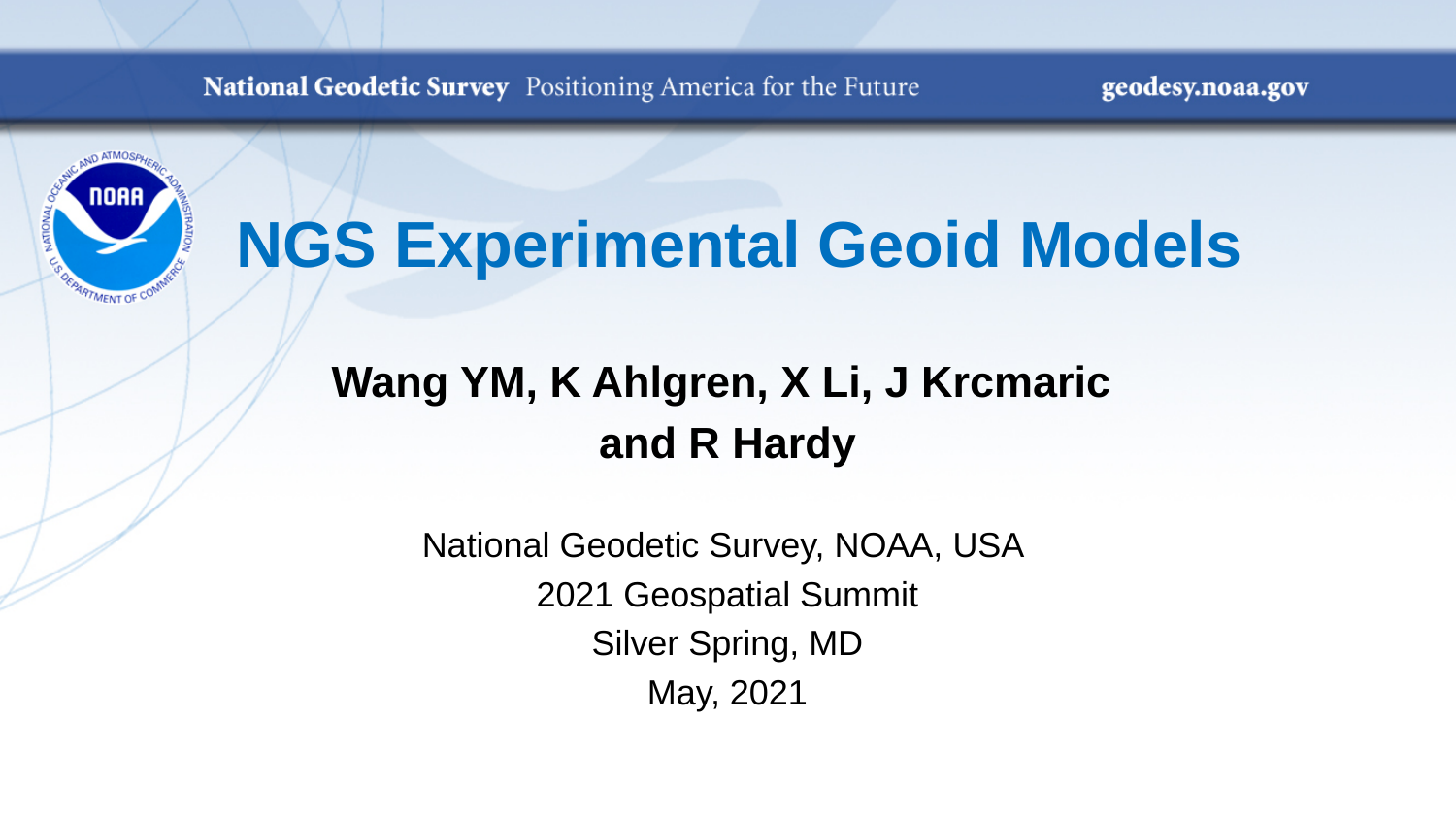

# NGS Experimental Geoid Models
Wang YM, K Ahlgren, X Li, J Krcmaric
and R Hardy

National Geodetic Survey, NOAA, USA
2021 Geospatial Summit
Silver Spring, MD
May, 2021